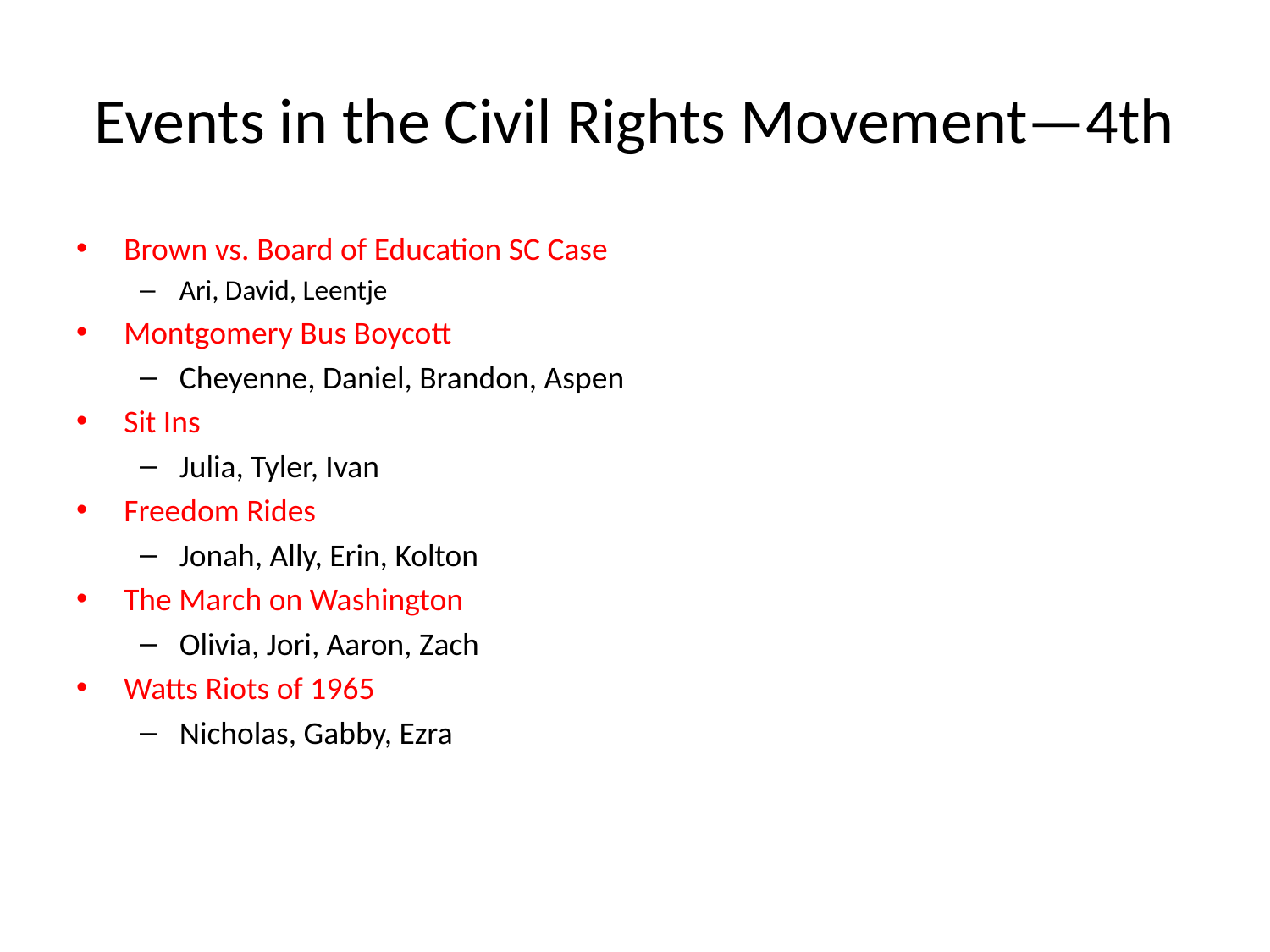

# Events in the Civil Rights Movement—4th
Brown vs. Board of Education SC Case
Ari, David, Leentje
Montgomery Bus Boycott
Cheyenne, Daniel, Brandon, Aspen
Sit Ins
Julia, Tyler, Ivan
Freedom Rides
Jonah, Ally, Erin, Kolton
The March on Washington
Olivia, Jori, Aaron, Zach
Watts Riots of 1965
Nicholas, Gabby, Ezra